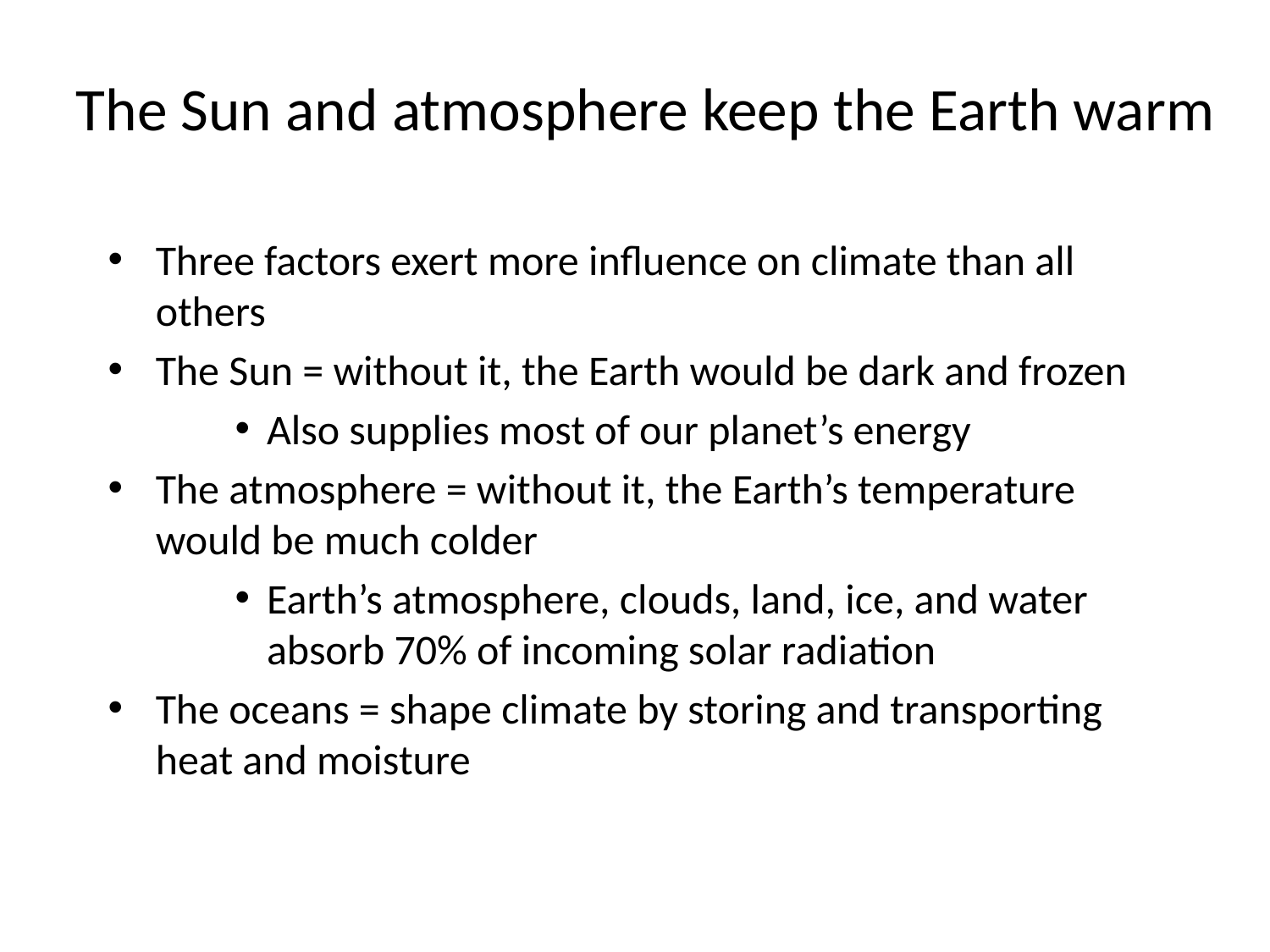

# The Sun and atmosphere keep the Earth warm
Three factors exert more influence on climate than all others
The Sun = without it, the Earth would be dark and frozen
Also supplies most of our planet’s energy
The atmosphere = without it, the Earth’s temperature would be much colder
Earth’s atmosphere, clouds, land, ice, and water absorb 70% of incoming solar radiation
The oceans = shape climate by storing and transporting heat and moisture